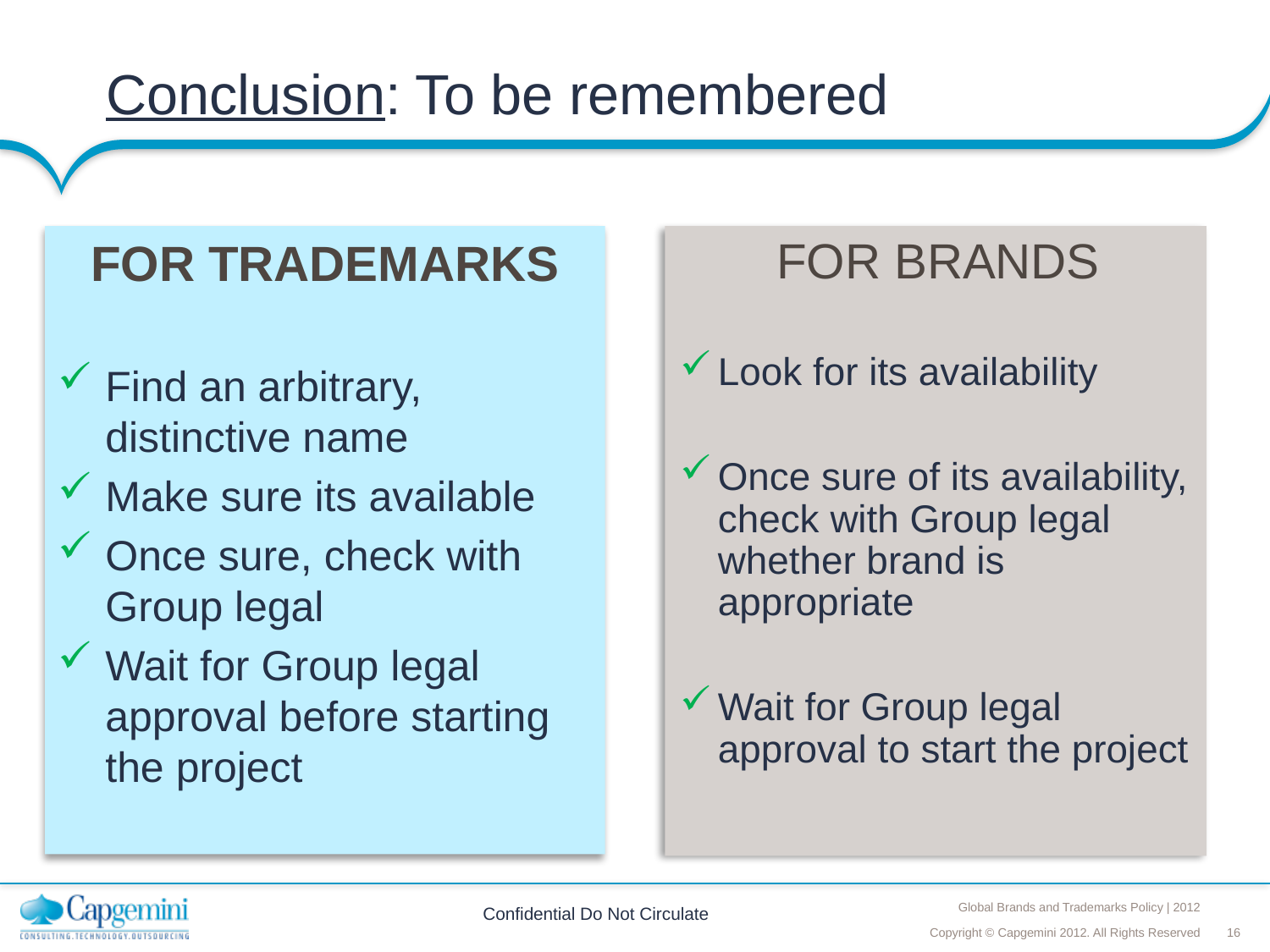

# Conclusion: To be remembered
For trademarks

Find an arbitrary, distinctive name
Make sure its available
Once sure, check with Group legal
Wait for Group legal approval before starting the project
For brands

Look for its availability

Once sure of its availability, check with Group legal whether brand is appropriate

Wait for Group legal approval to start the project

Confidential Do Not Circulate